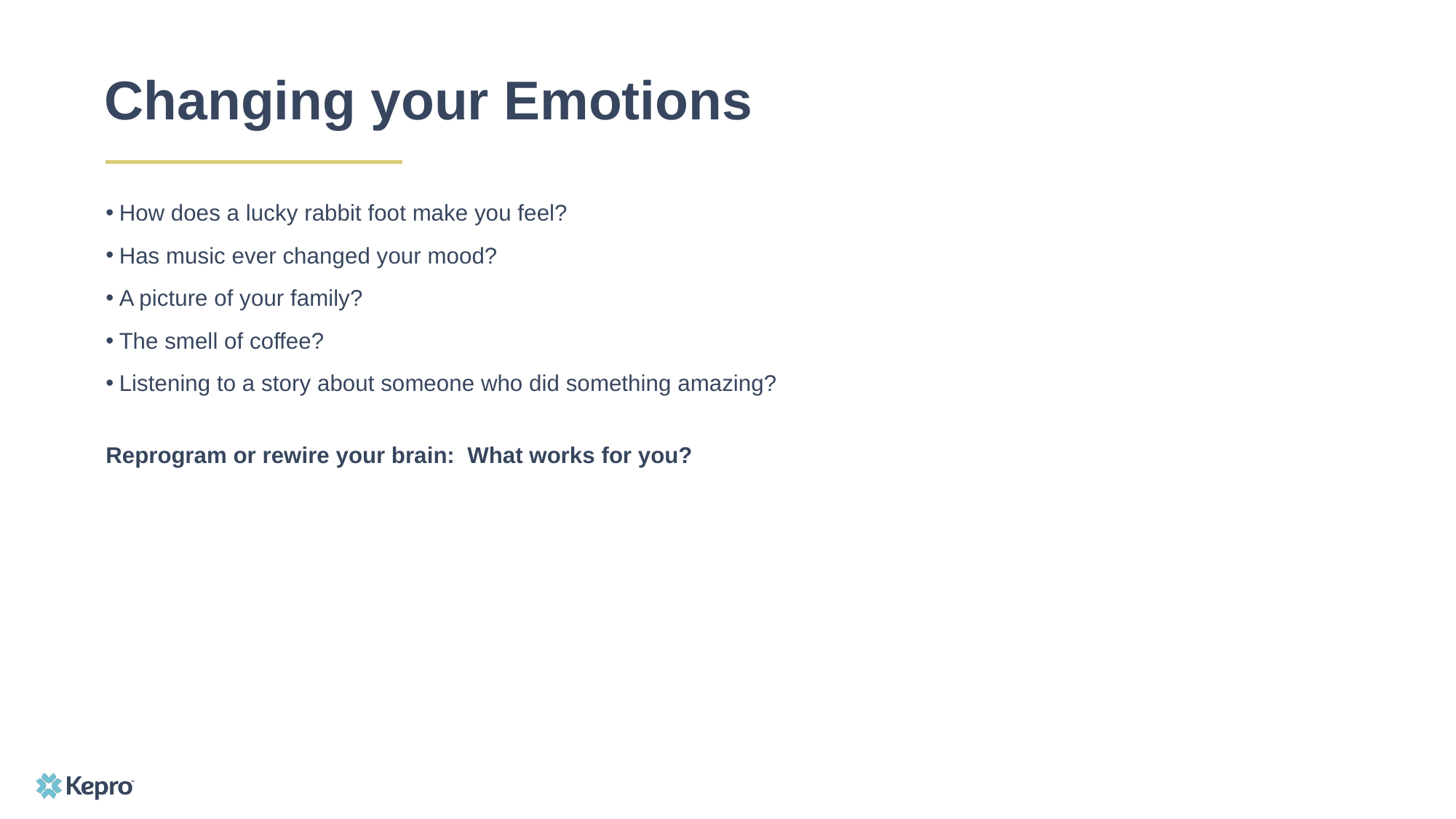

# Changing your Emotions
How does a lucky rabbit foot make you feel?
Has music ever changed your mood?
A picture of your family?
The smell of coffee?
Listening to a story about someone who did something amazing?

Reprogram or rewire your brain:  What works for you?